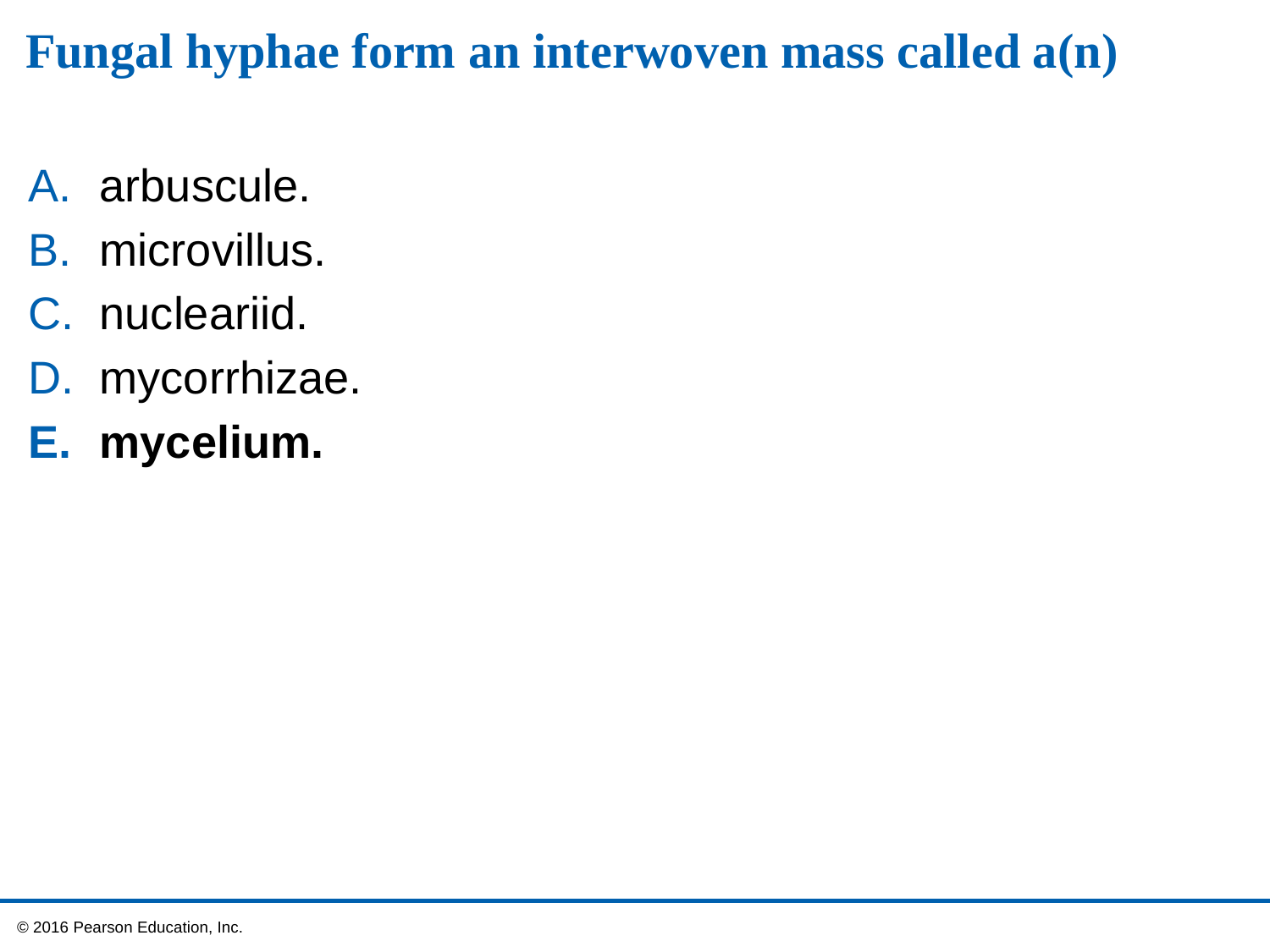

# Fungal hyphae form an interwoven mass called a(n)
arbuscule.
microvillus.
nucleariid.
mycorrhizae.
mycelium.

 © 2016 Pearson Education, Inc.